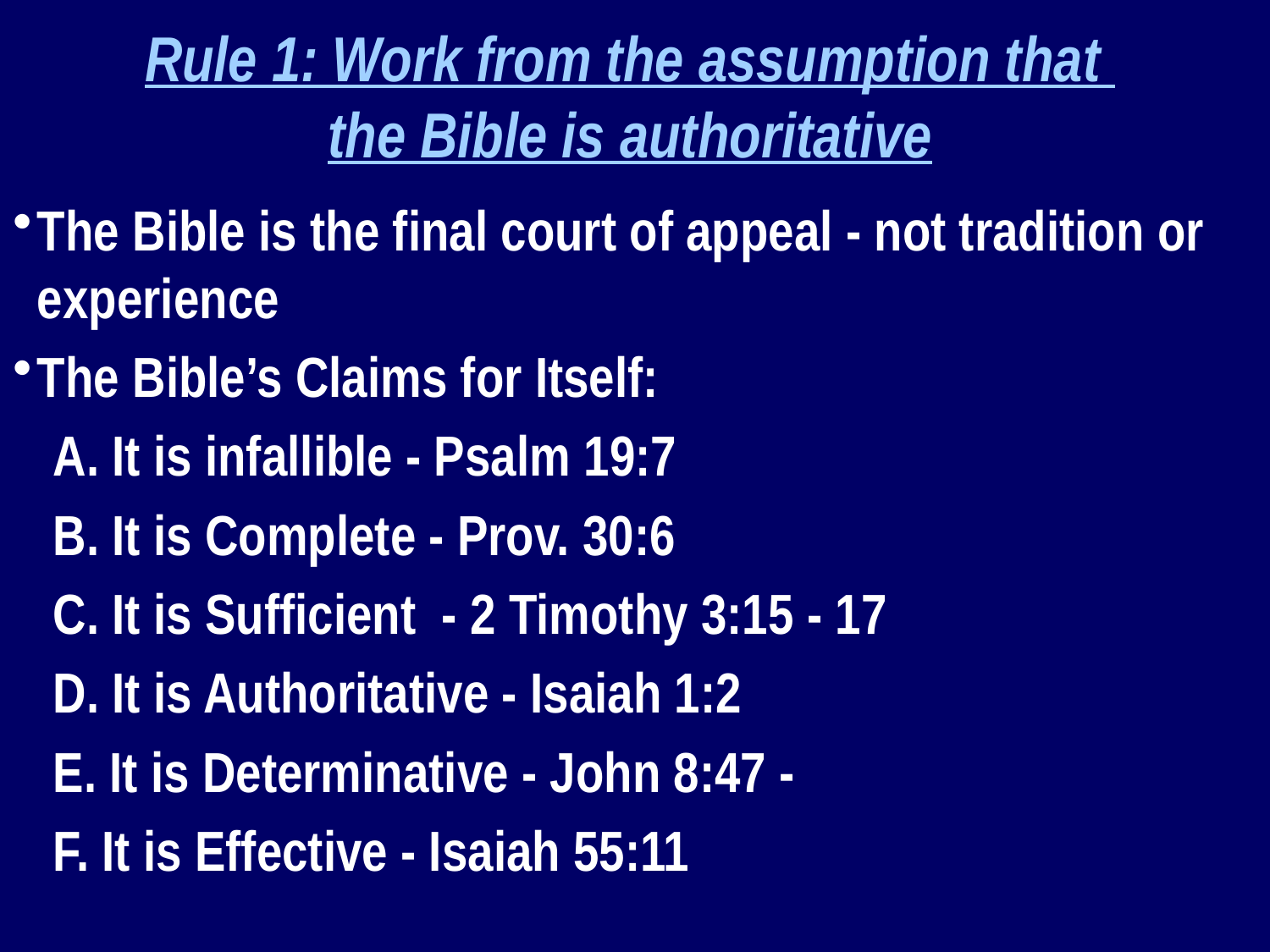

Rule 1: Work from the assumption that
the Bible is authoritative
The Bible is the final court of appeal - not tradition or experience
The Bible’s Claims for Itself:
A. It is infallible - Psalm 19:7
B. It is Complete - Prov. 30:6
C. It is Sufficient  - 2 Timothy 3:15 - 17
D. It is Authoritative - Isaiah 1:2
E. It is Determinative - John 8:47 -
F. It is Effective - Isaiah 55:11